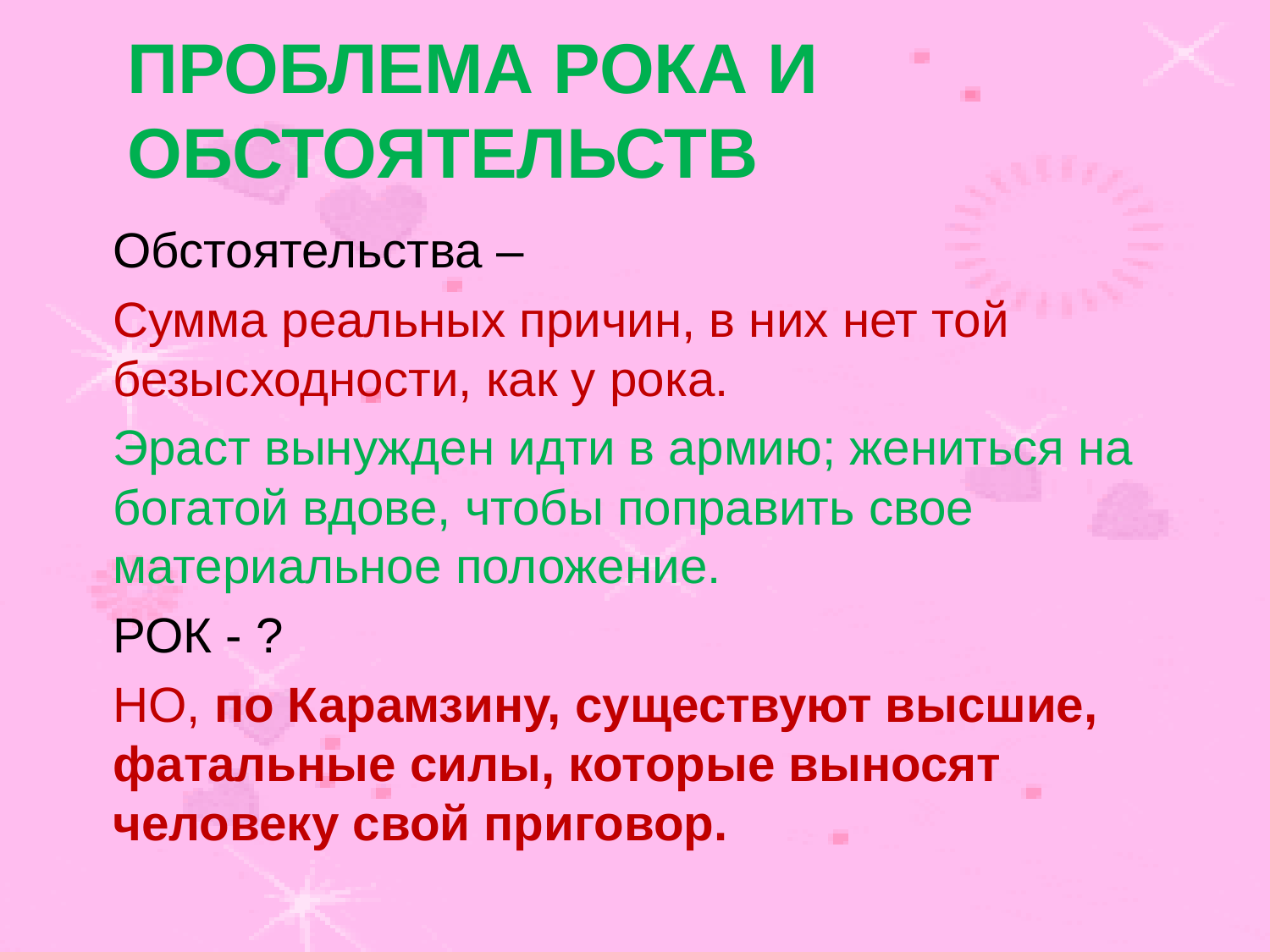

# Проблема рока и обстоятельств
Обстоятельства –
Сумма реальных причин, в них нет той безысходности, как у рока.
Эраст вынужден идти в армию; жениться на богатой вдове, чтобы поправить свое материальное положение.
РОК - ?
НО, по Карамзину, существуют высшие, фатальные силы, которые выносят человеку свой приговор.